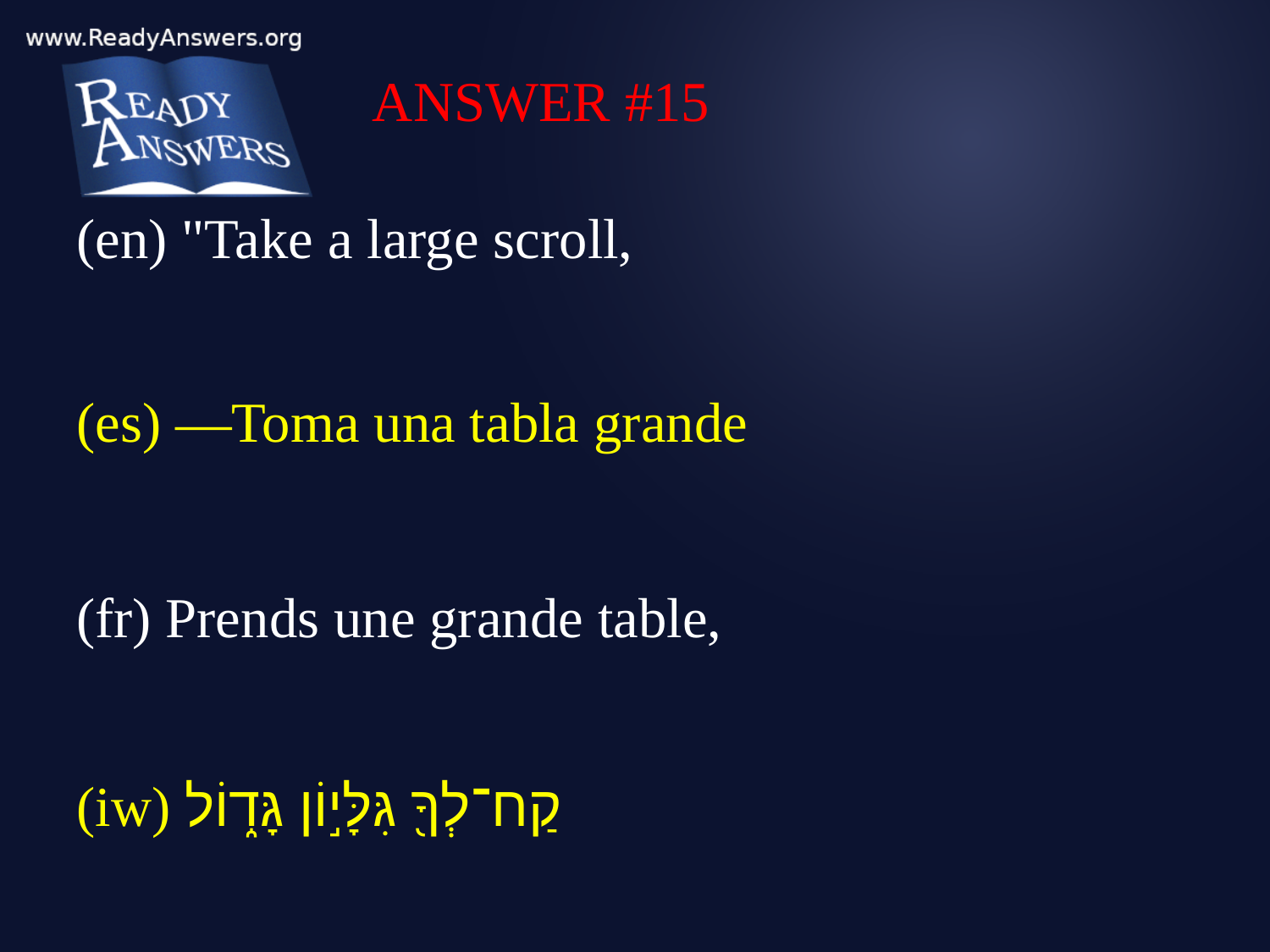

ANSWER #15
(en) "Take a large scroll,
(es) —Toma una tabla grande
(fr) Prends une grande table,
(iw) קַח־לְךָ֖ גִּלָּי֣וֹן גָּד֑וֹל